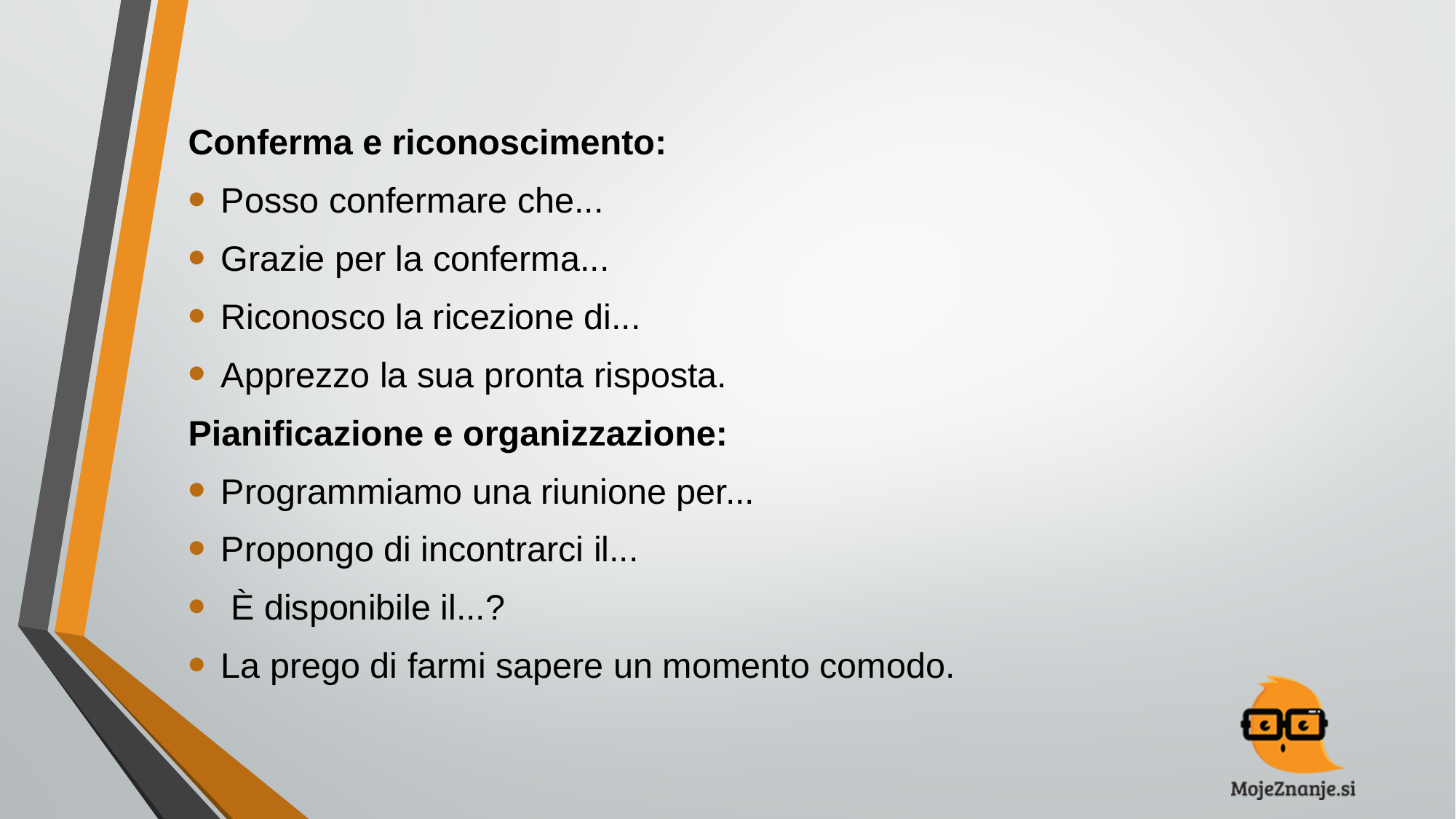

#
Conferma e riconoscimento:
Posso confermare che...
Grazie per la conferma...
Riconosco la ricezione di...
Apprezzo la sua pronta risposta.
Pianificazione e organizzazione:
Programmiamo una riunione per...
Propongo di incontrarci il...
 È disponibile il...?
La prego di farmi sapere un momento comodo.